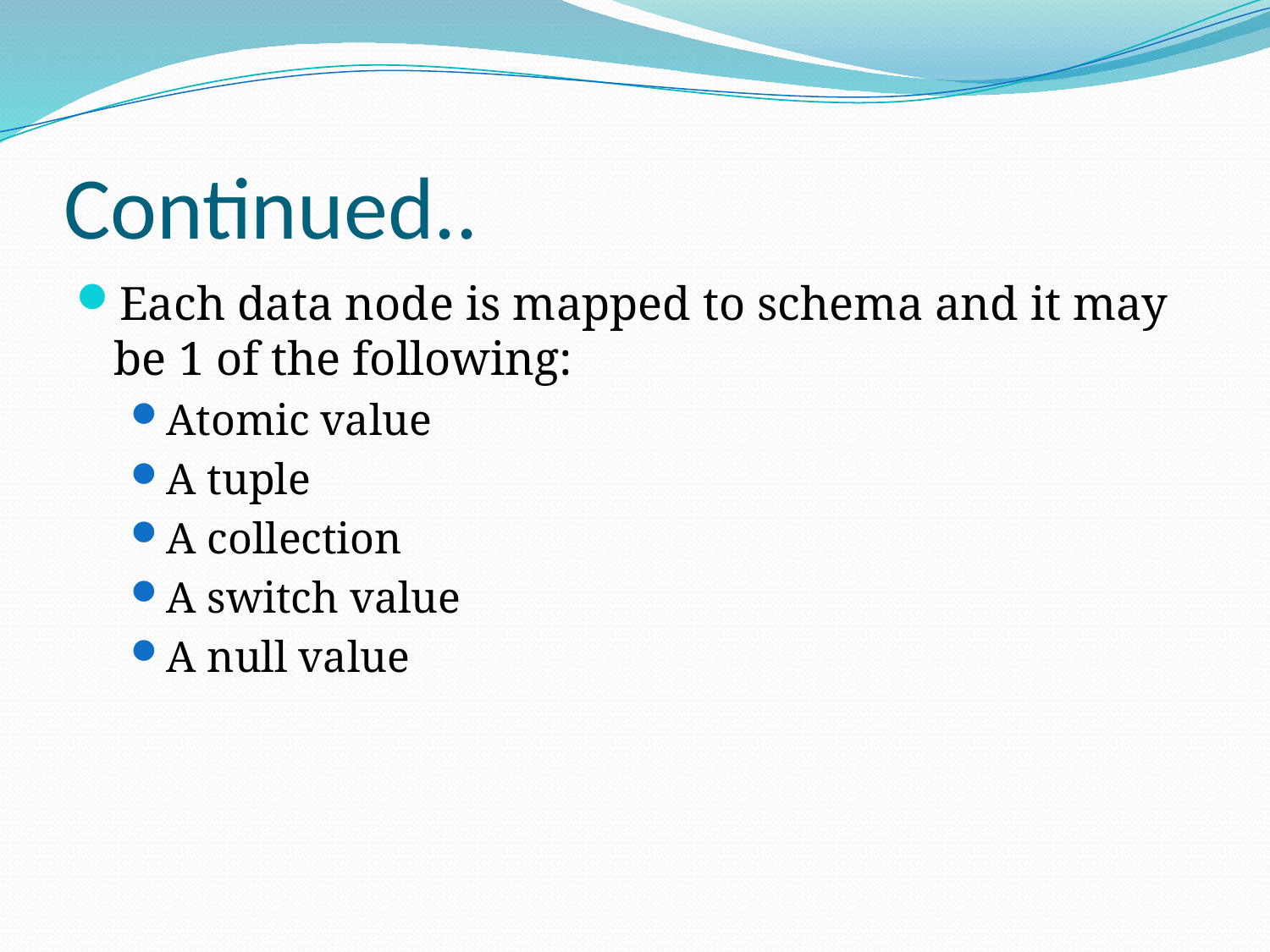

# Continued..
Each data node is mapped to schema and it may be 1 of the following:
Atomic value
A tuple
A collection
A switch value
A null value